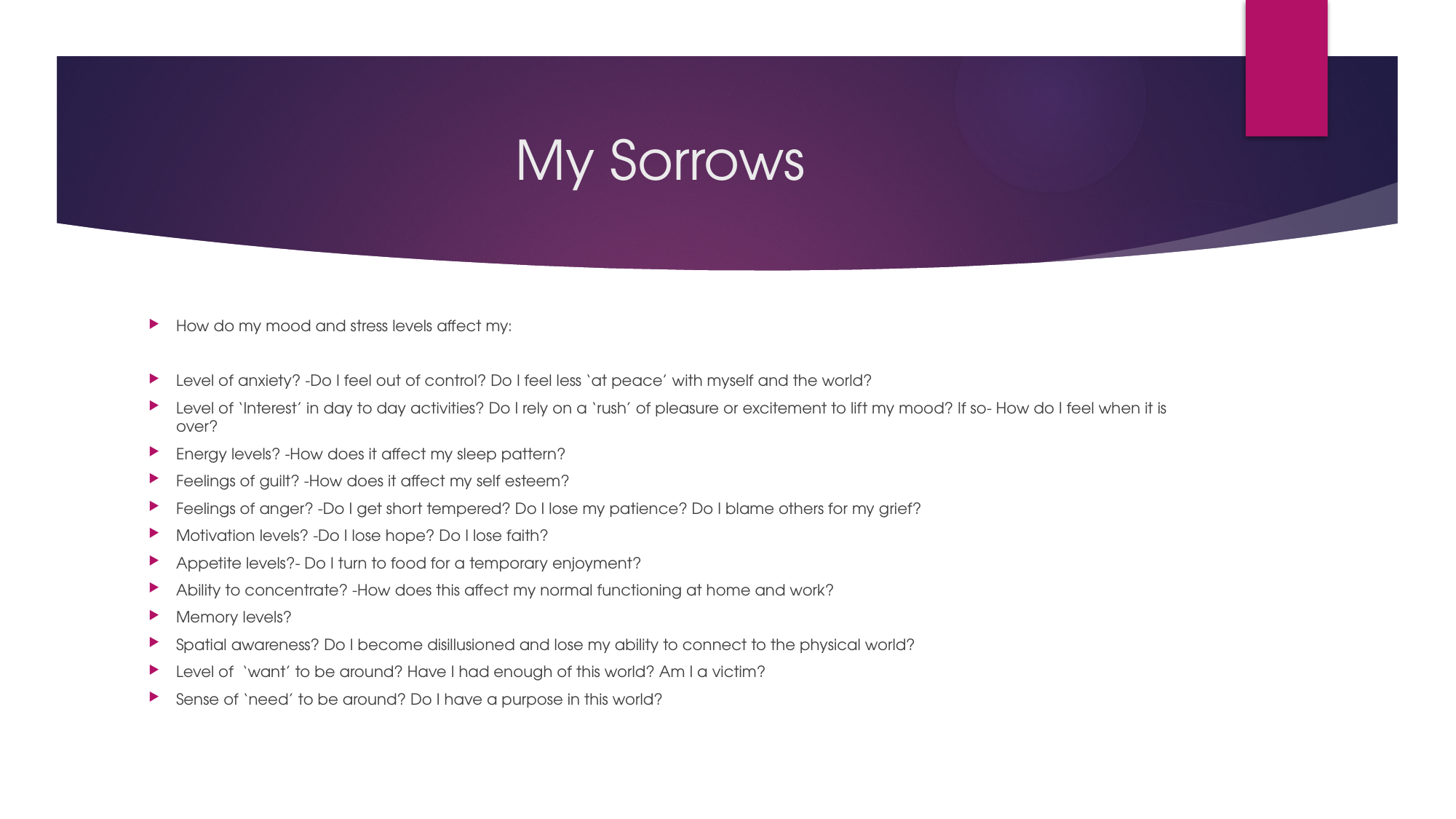

# My Sorrows
How do my mood and stress levels affect my:

Level of anxiety? -Do I feel out of control? Do I feel less ‘at peace’ with myself and the world?
Level of ‘Interest’ in day to day activities? Do I rely on a ‘rush’ of pleasure or excitement to lift my mood? If so- How do I feel when it is over?
Energy levels? -How does it affect my sleep pattern?
Feelings of guilt? -How does it affect my self esteem?
Feelings of anger? -Do I get short tempered? Do I lose my patience? Do I blame others for my grief?
Motivation levels? -Do I lose hope? Do I lose faith?
Appetite levels?- Do I turn to food for a temporary enjoyment?
Ability to concentrate? -How does this affect my normal functioning at home and work?
Memory levels?
Spatial awareness? Do I become disillusioned and lose my ability to connect to the physical world?
Level of  ‘want’ to be around? Have I had enough of this world? Am I a victim?
Sense of ‘need’ to be around? Do I have a purpose in this world?